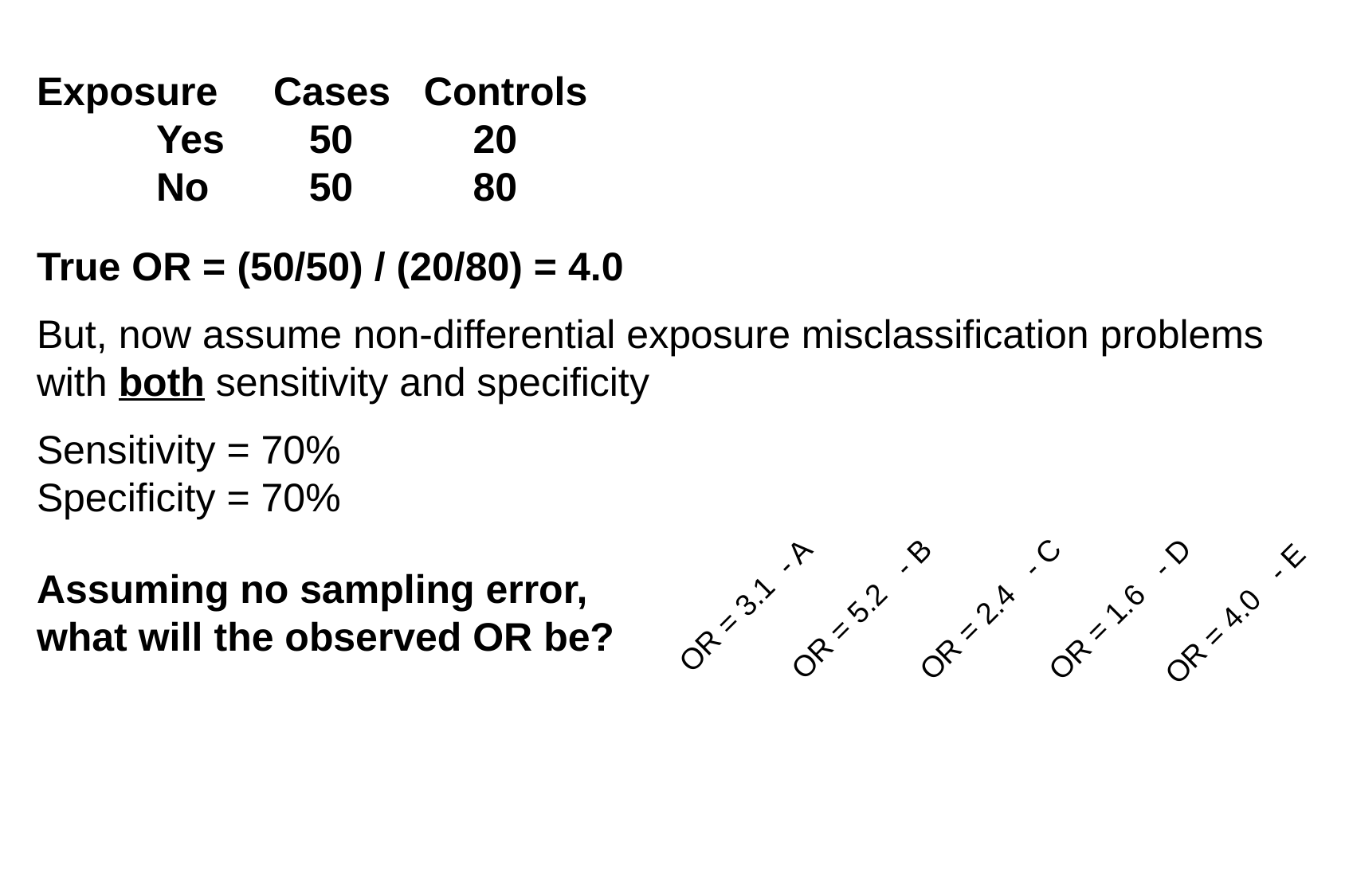

Exposure     Cases   Controls
	Yes	   50	       20
	No	   50	       80

True OR = (50/50) / (20/80) = 4.0

But, now assume non-differential exposure misclassification problems
with both sensitivity and specificity

Sensitivity = 70%
Specificity = 70%

Assuming no sampling error, what will the observed OR be?

OR = 3.1  - A
OR = 5.2   - B
OR = 2.4   - C
OR = 1.6   - D
OR = 4.0   - E